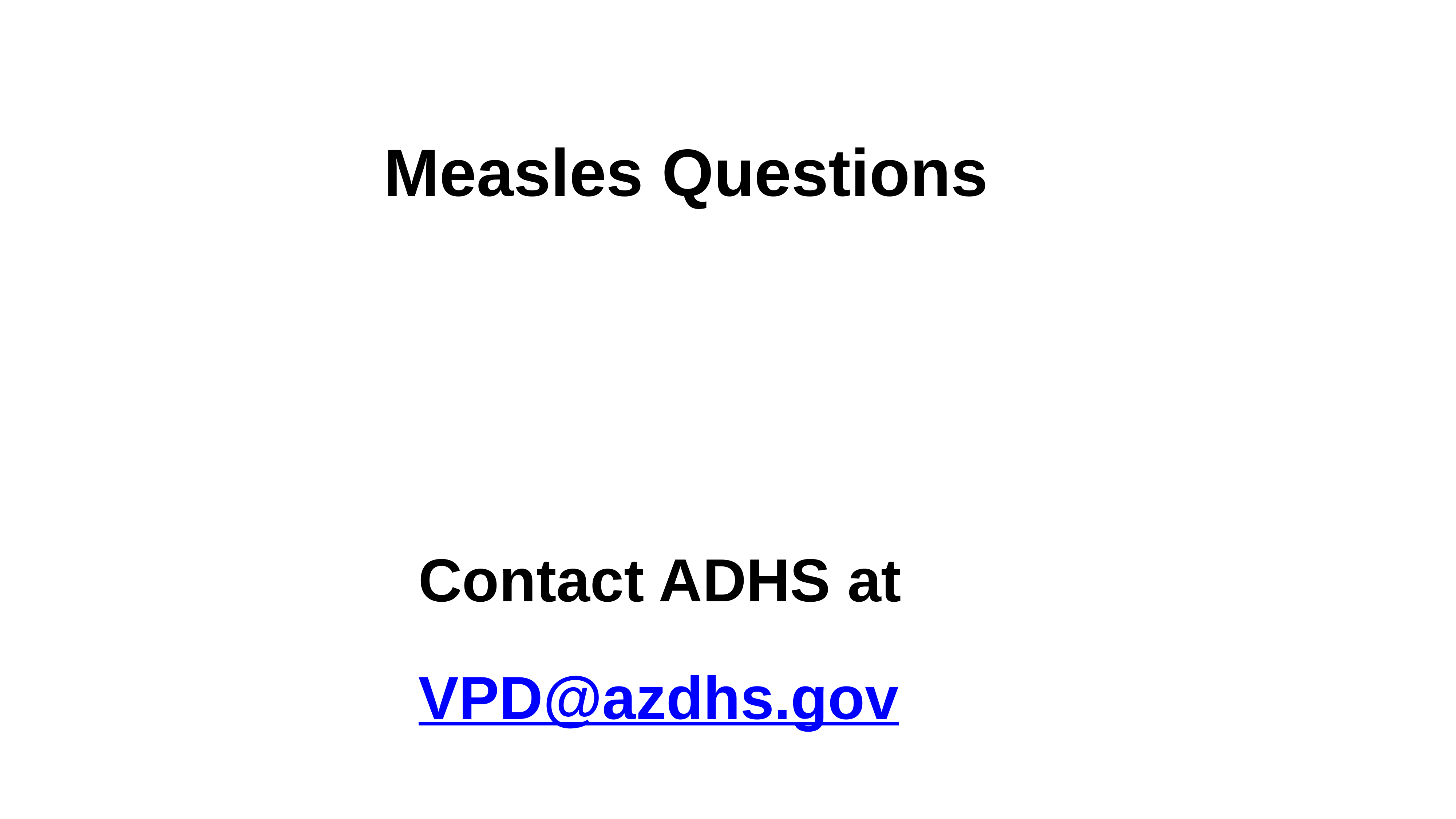

# Measles Questions

Contact ADHS at
VPD@azdhs.gov